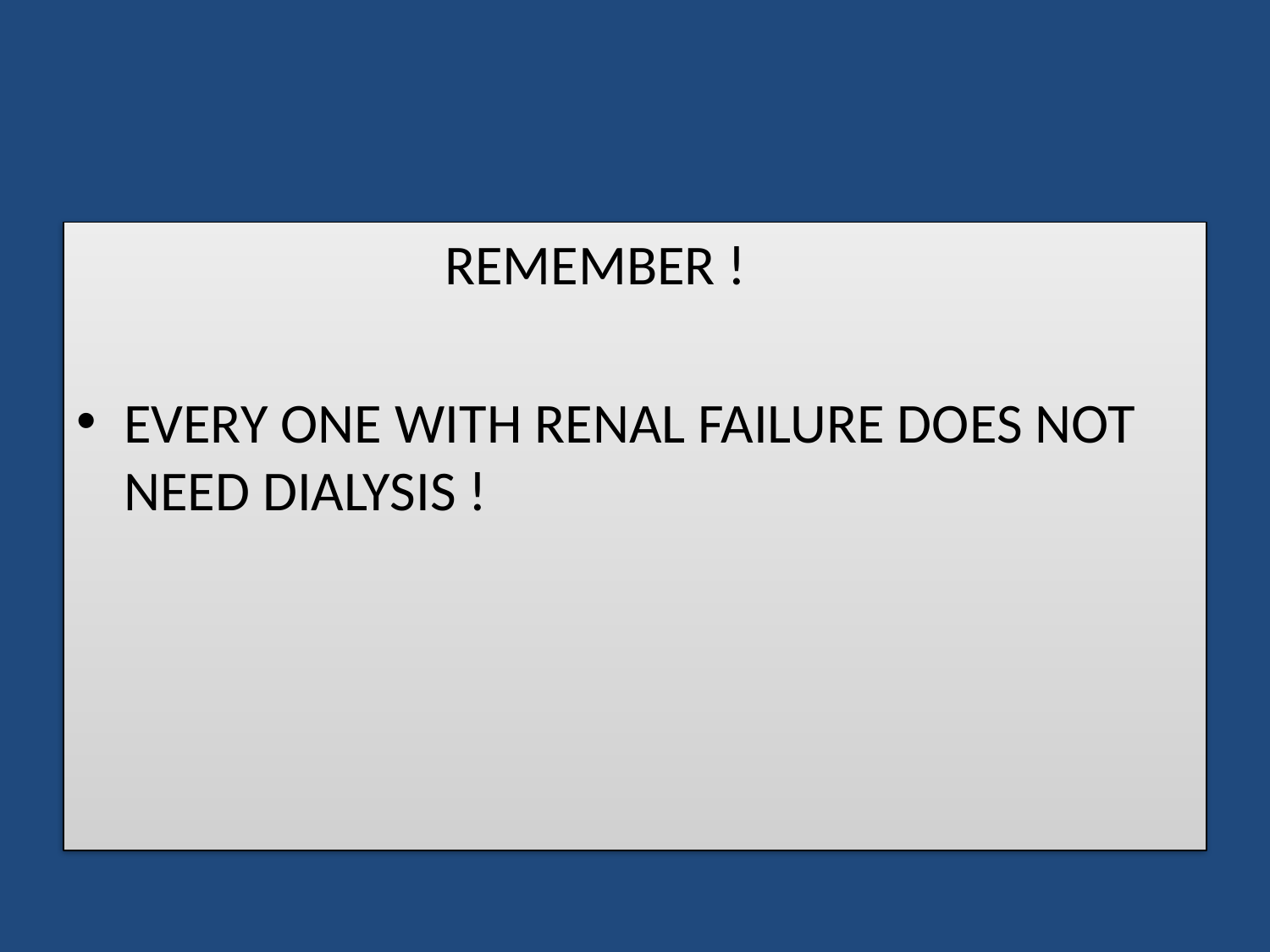

#
                             REMEMBER !

EVERY ONE WITH RENAL FAILURE DOES NOT  NEED DIALYSIS !